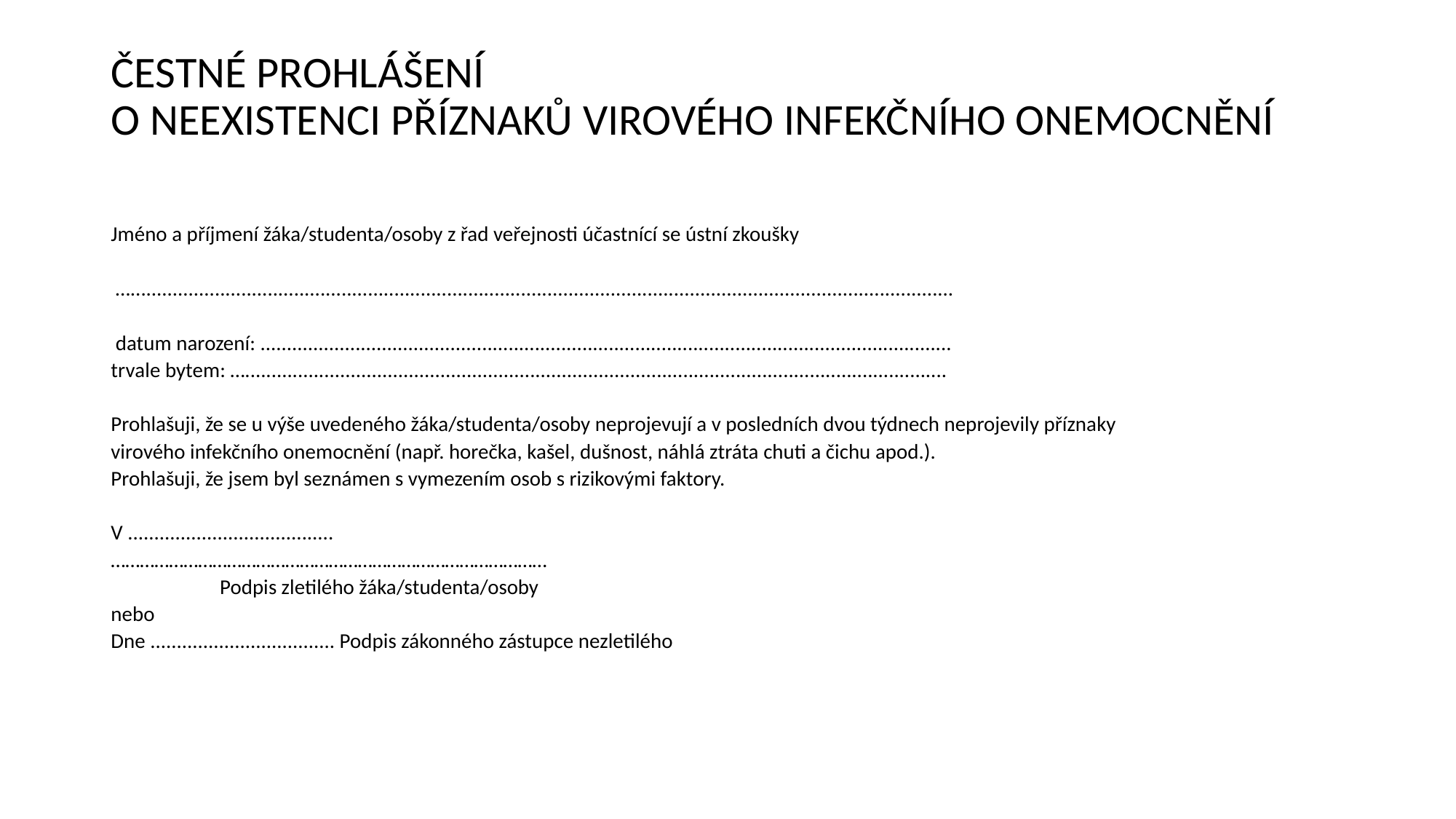

# ČESTNÉ PROHLÁŠENÍ O NEEXISTENCI PŘÍZNAKŮ VIROVÉHO INFEKČNÍHO ONEMOCNĚNÍ
Jméno a příjmení žáka/studenta/osoby z řad veřejnosti účastnící se ústní zkoušky

 …............................................................................................................................................................

 datum narození: ...................................................................................................................................
trvale bytem: ….....................................................................................................................................

Prohlašuji, že se u výše uvedeného žáka/studenta/osoby neprojevují a v posledních dvou týdnech neprojevily příznaky
virového infekčního onemocnění (např. horečka, kašel, dušnost, náhlá ztráta chuti a čichu apod.).
Prohlašuji, že jsem byl seznámen s vymezením osob s rizikovými faktory.

V .......................................
………………………………………………………………………………
                       Podpis zletilého žáka/studenta/osoby
nebo
Dne ................................... Podpis zákonného zástupce nezletilého